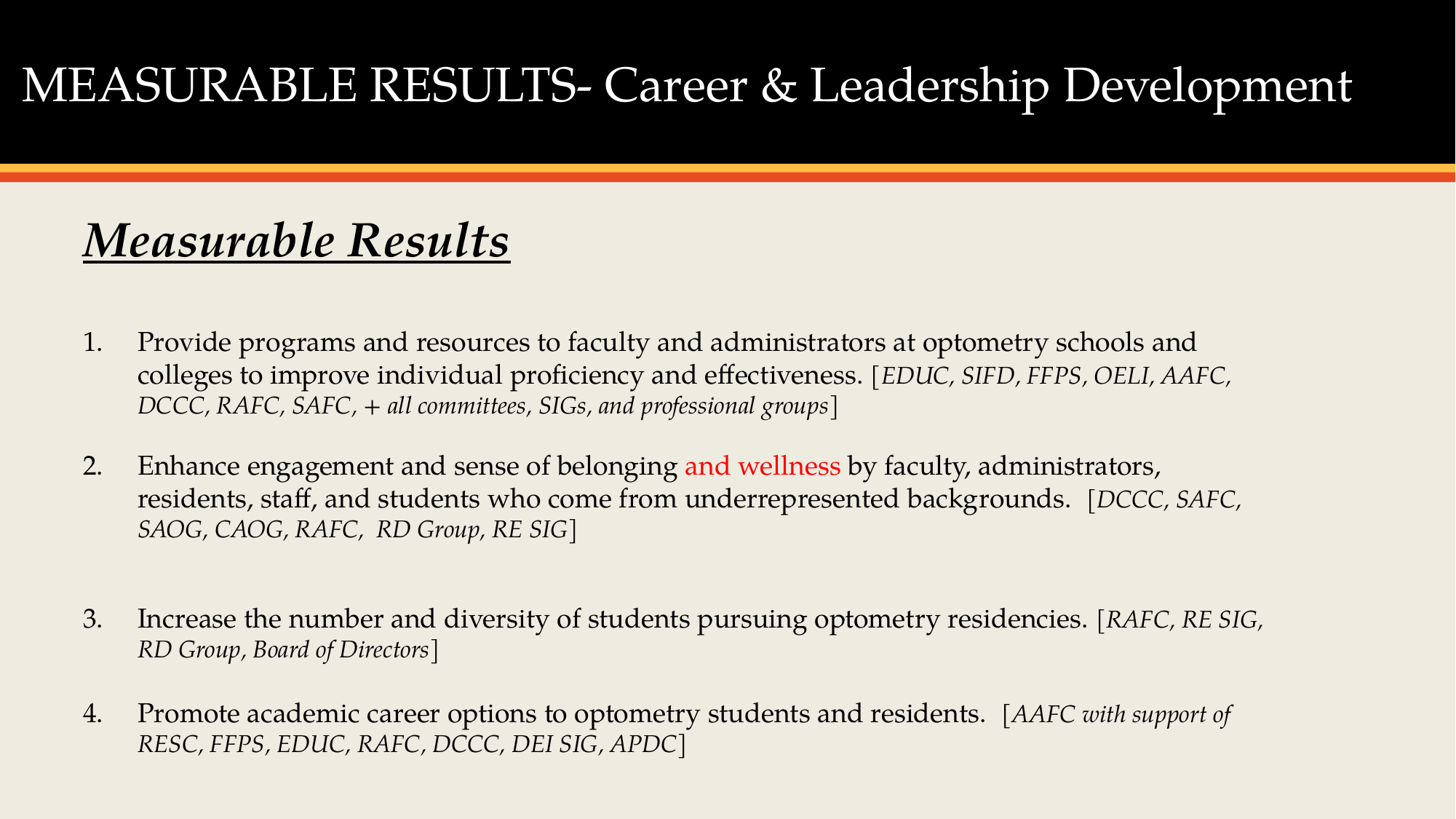

MEASURABLE RESULTS- Career & Leadership Development
#
Measurable Results

Provide programs and resources to faculty and administrators at optometry schools and colleges to improve individual proficiency and effectiveness. [EDUC, SIFD, FFPS, OELI, AAFC, DCCC, RAFC, SAFC, + all committees, SIGs, and professional groups]

Enhance engagement and sense of belonging and wellness by faculty, administrators, residents, staff, and students who come from underrepresented backgrounds.  [DCCC, SAFC, SAOG, CAOG, RAFC,  RD Group, RE SIG]

Increase the number and diversity of students pursuing optometry residencies. [RAFC, RE SIG, RD Group, Board of Directors]

Promote academic career options to optometry students and residents.  [AAFC with support of RESC, FFPS, EDUC, RAFC, DCCC, DEI SIG, APDC]